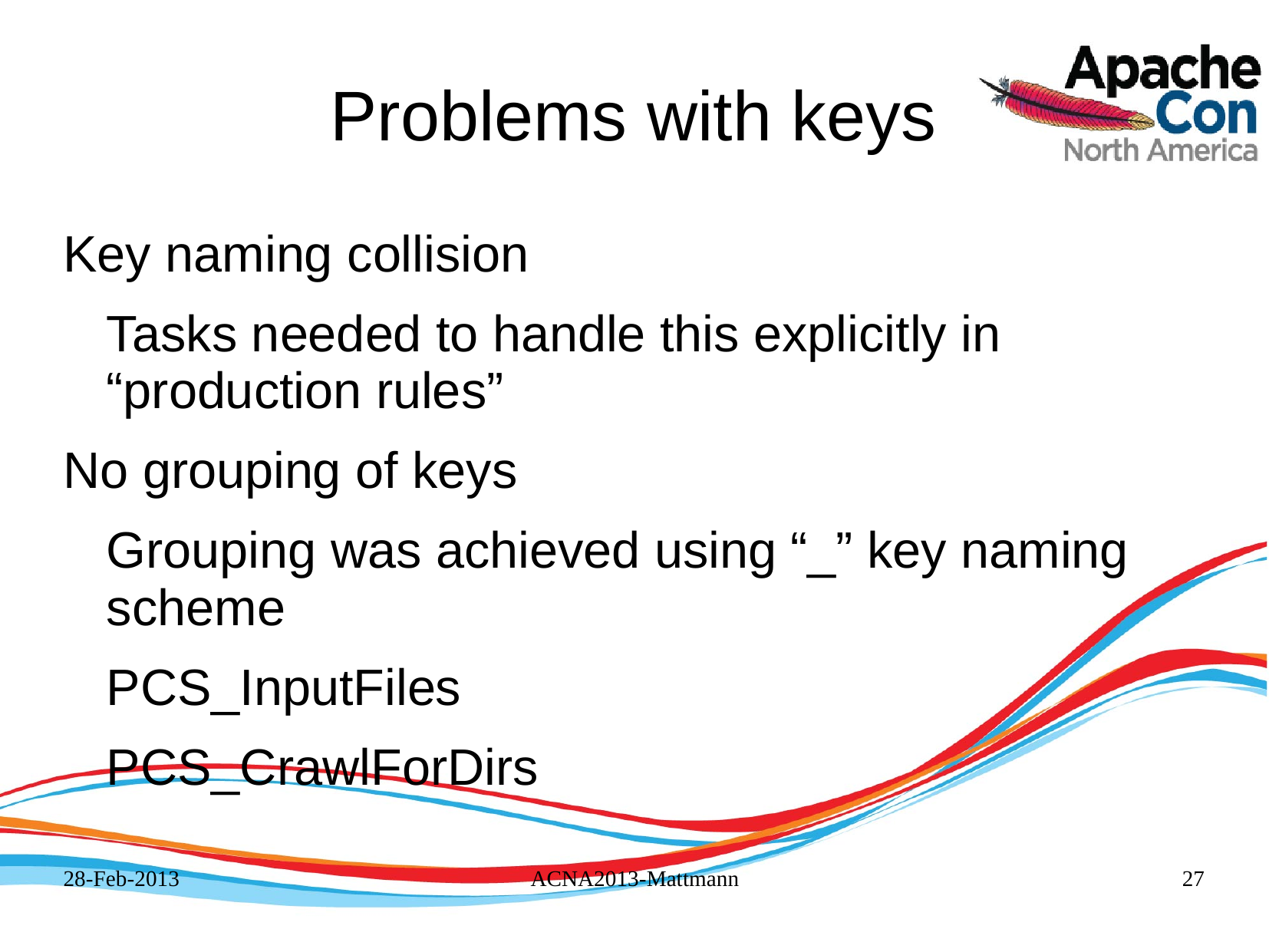

# Problems with keys
Key naming collision
	Tasks needed to handle this explicitly in “production rules”
No grouping of keys
	Grouping was achieved using “_” key naming scheme
	PCS_InputFiles
	PCS_CrawlForDirs
28-Feb-2013
ACNA2013-Mattmann
27